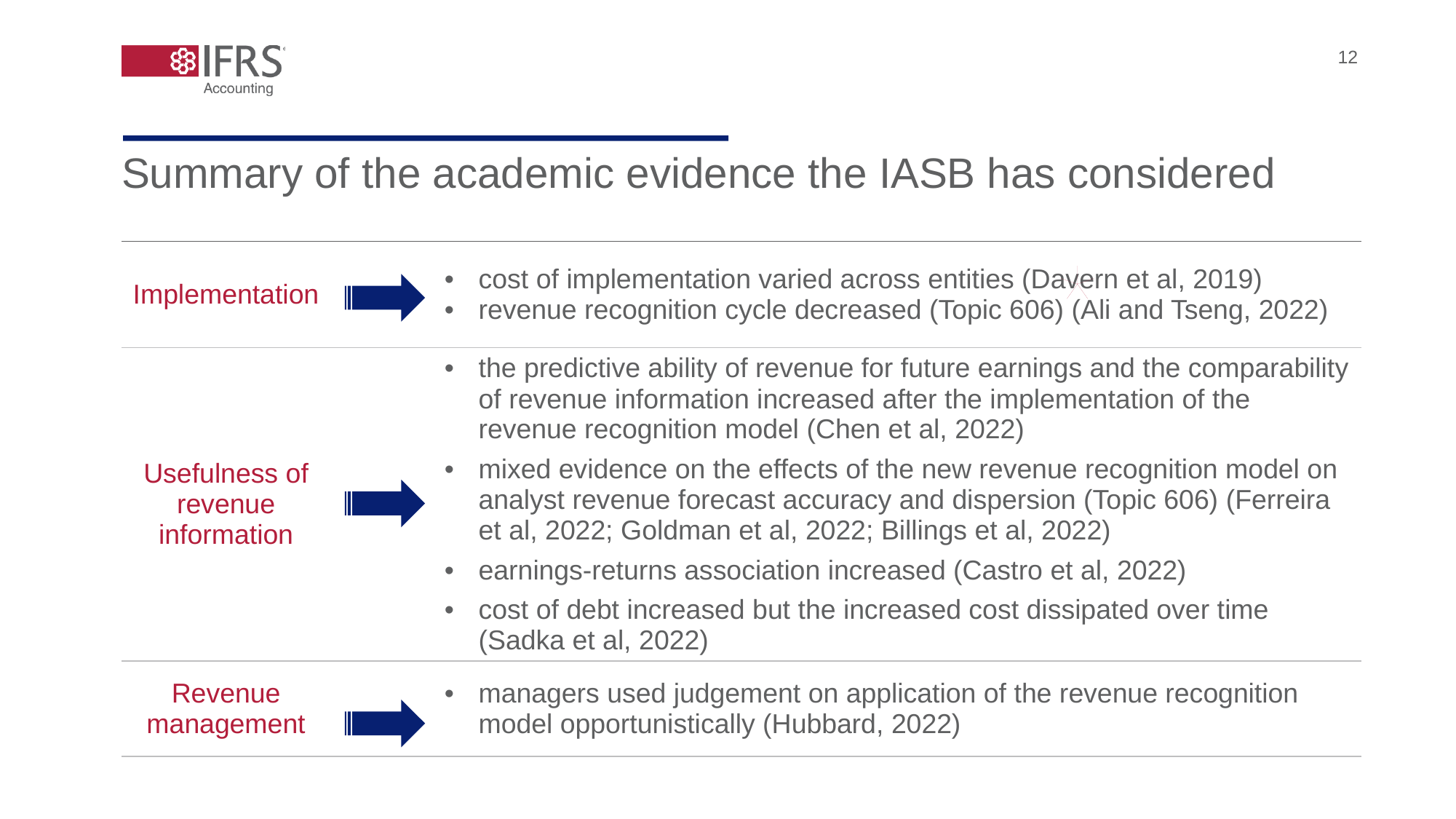

12
Summary of the academic evidence the IASB has considered
| Implementation |  | cost of implementation varied across entities (Davern et al, 2019) revenue recognition cycle decreased (Topic 606) (Ali and Tseng, 2022) |
| --- | --- | --- |
| Usefulness of revenue information |  | the predictive ability of revenue for future earnings and the comparability of revenue information increased after the implementation of the revenue recognition model (Chen et al, 2022) mixed evidence on the effects of the new revenue recognition model on analyst revenue forecast accuracy and dispersion (Topic 606) (Ferreira et al, 2022; Goldman et al, 2022; Billings et al, 2022) earnings-returns association increased (Castro et al, 2022) cost of debt increased but the increased cost dissipated over time (Sadka et al, 2022) |
| Revenue management |  | managers used judgement on application of the revenue recognition model opportunistically (Hubbard, 2022) |